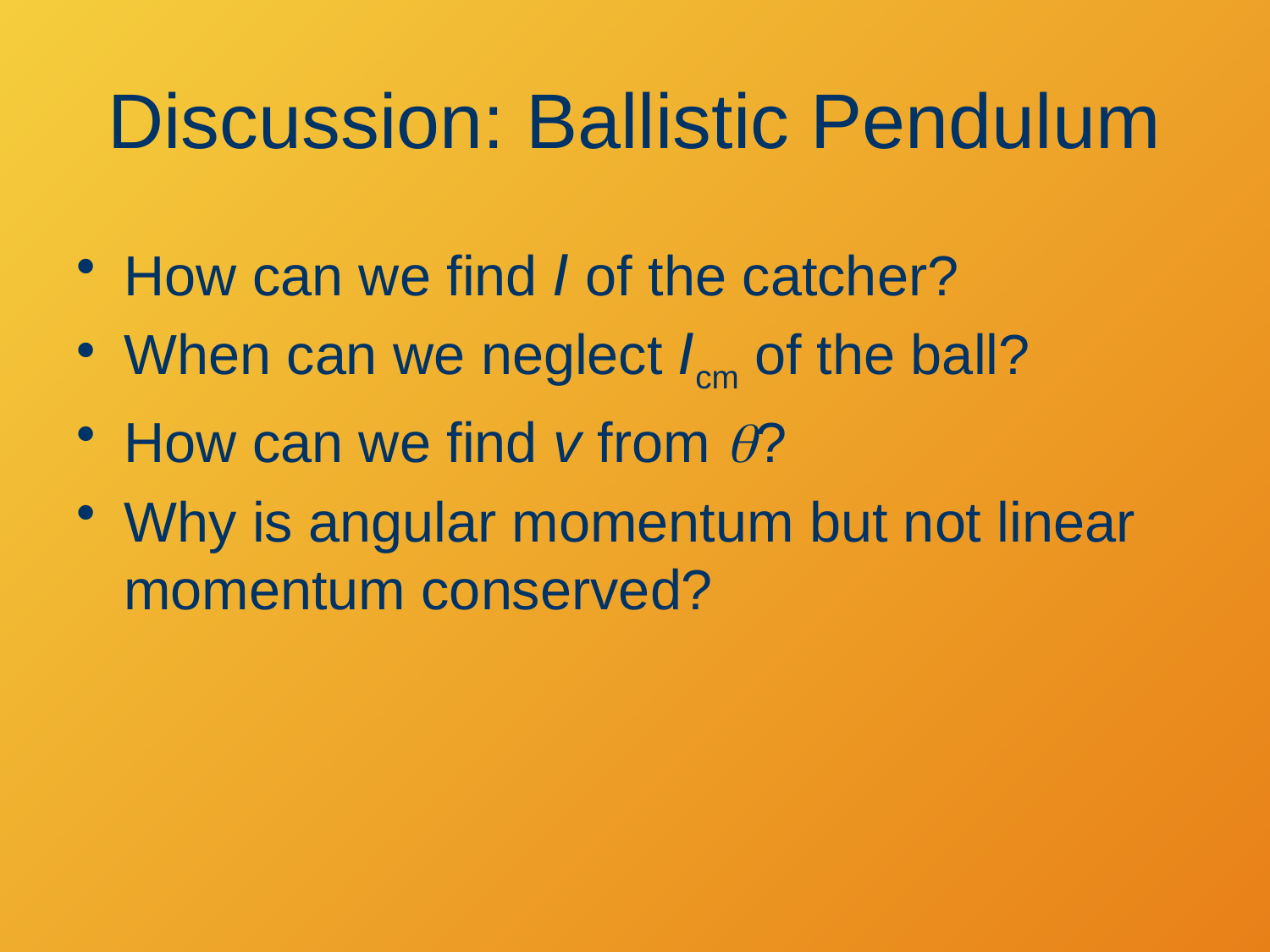

Discussion: Ballistic Pendulum
How can we find I of the catcher?
When can we neglect Icm of the ball?
How can we find v from θ?
Why is angular momentum but not linear momentum conserved?